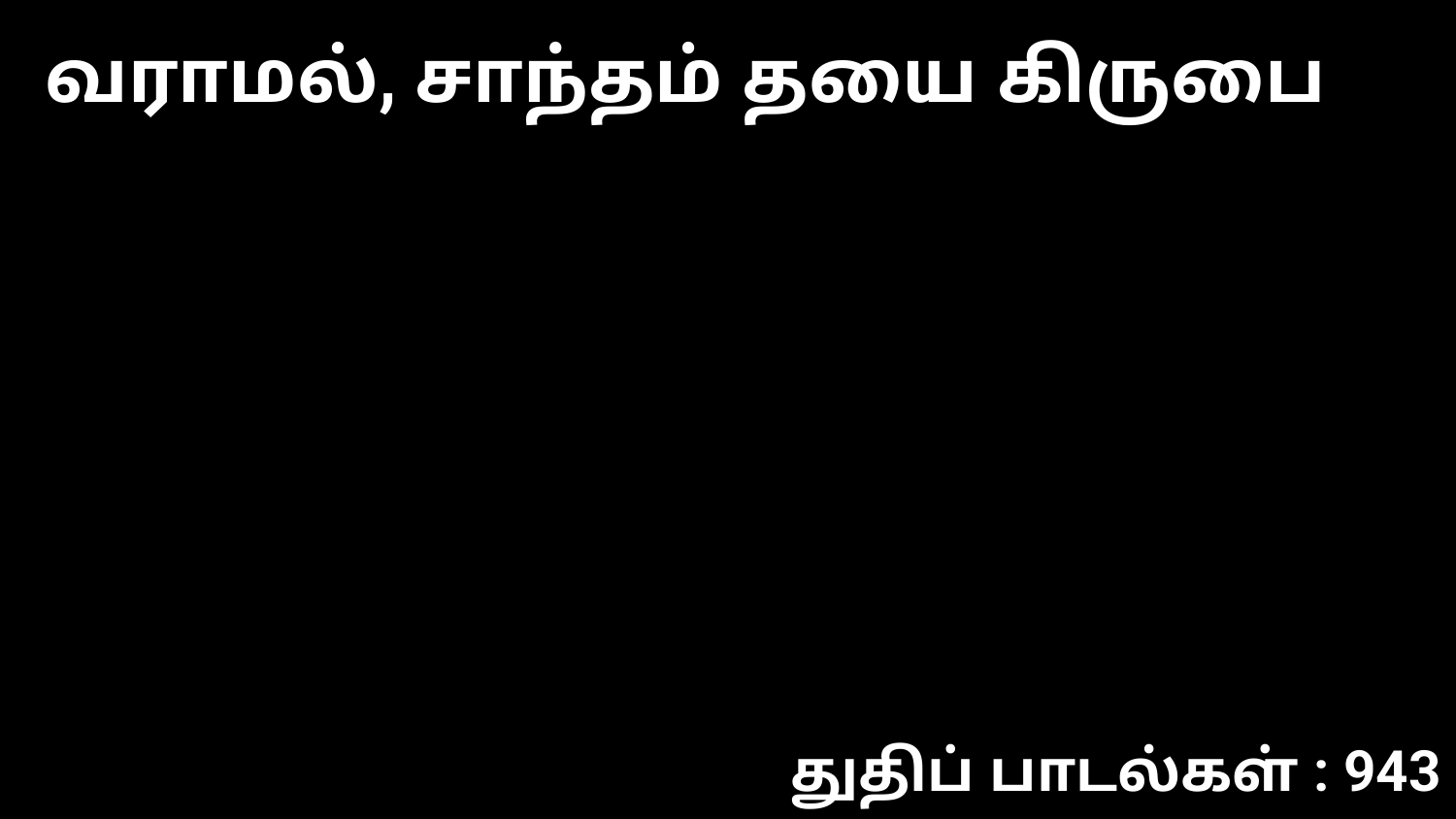

வராமல், சாந்தம் தயை கிருபை
துதிப் பாடல்கள் : 943